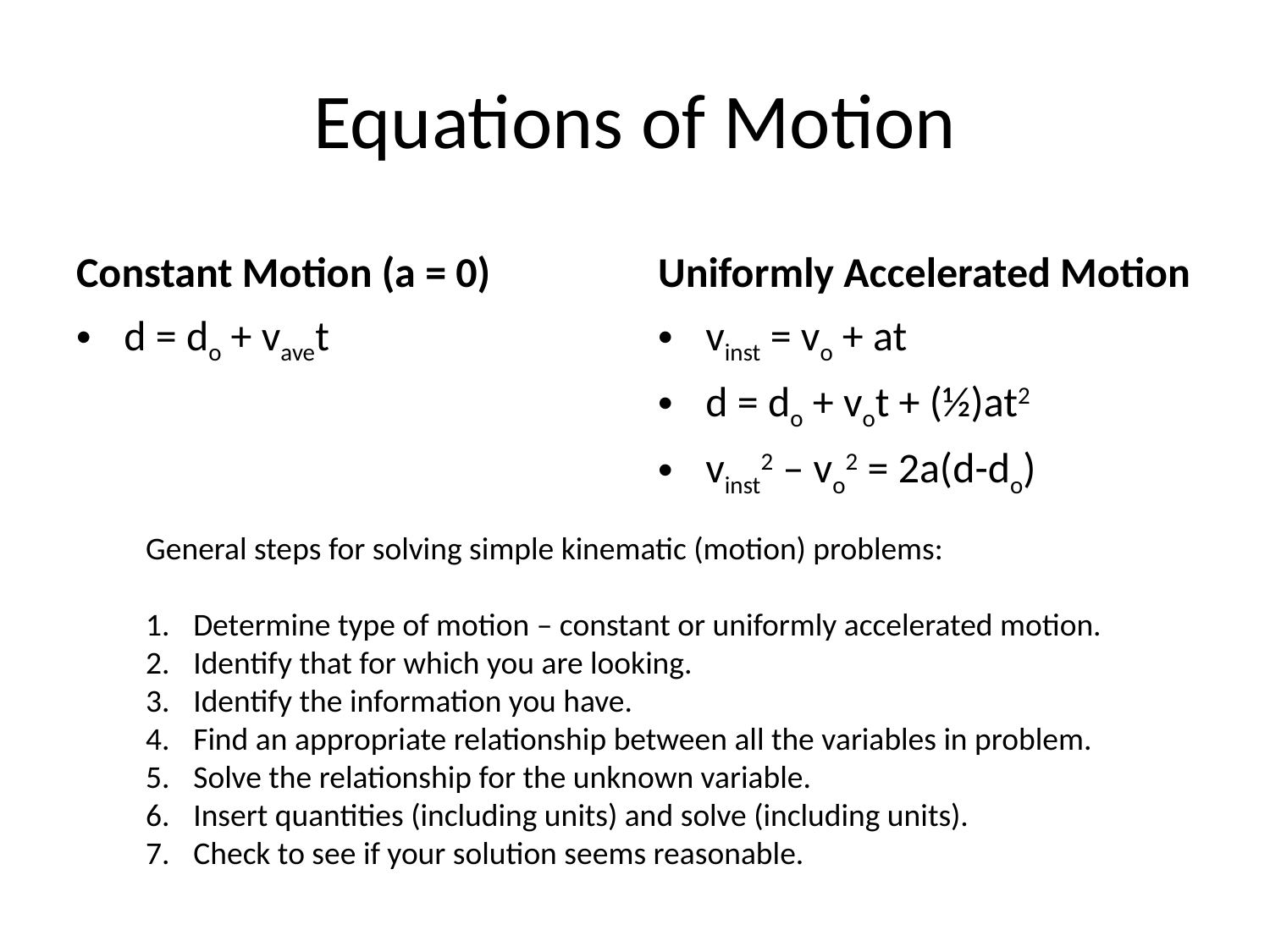

# Equations of Motion
Constant Motion (a = 0)
Uniformly Accelerated Motion
d = do + vavet
vinst = vo + at
d = do + vot + (½)at2
vinst2 – vo2 = 2a(d-do)
General steps for solving simple kinematic (motion) problems:

Determine type of motion – constant or uniformly accelerated motion.
Identify that for which you are looking.
Identify the information you have.
Find an appropriate relationship between all the variables in problem.
Solve the relationship for the unknown variable.
Insert quantities (including units) and solve (including units).
Check to see if your solution seems reasonable.